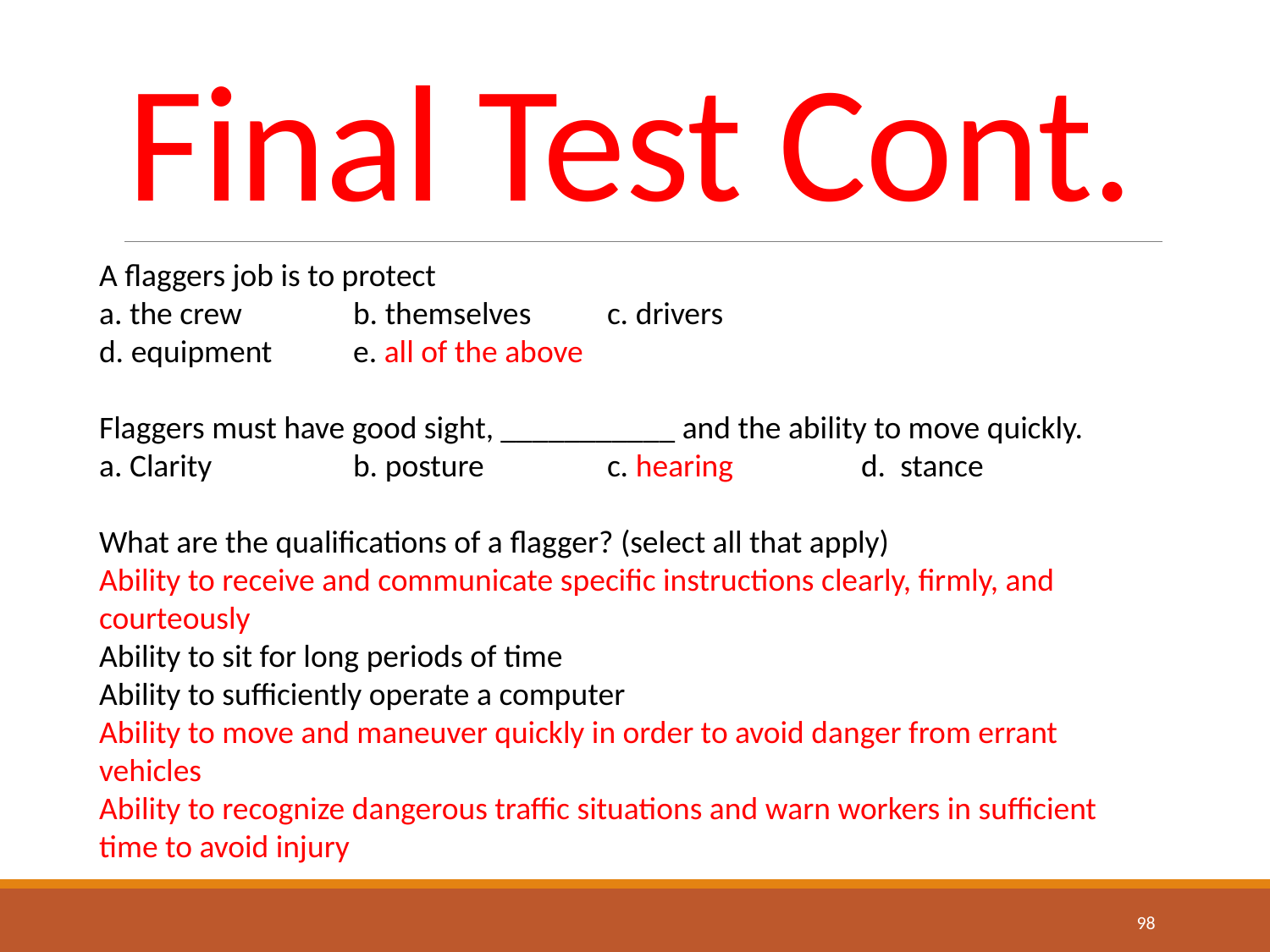

# Final Test Cont.
A flaggers job is to protect
a. the crew	b. themselves	c. drivers			                d. equipment	e. all of the above

Flaggers must have good sight, ___________ and the ability to move quickly.
a. Clarity		b. posture	c. hearing		d.  stance

What are the qualifications of a flagger? (select all that apply)
Ability to receive and communicate specific instructions clearly, firmly, and courteously
Ability to sit for long periods of time
Ability to sufficiently operate a computer
Ability to move and maneuver quickly in order to avoid danger from errant vehicles
Ability to recognize dangerous traffic situations and warn workers in sufficient time to avoid injury
98